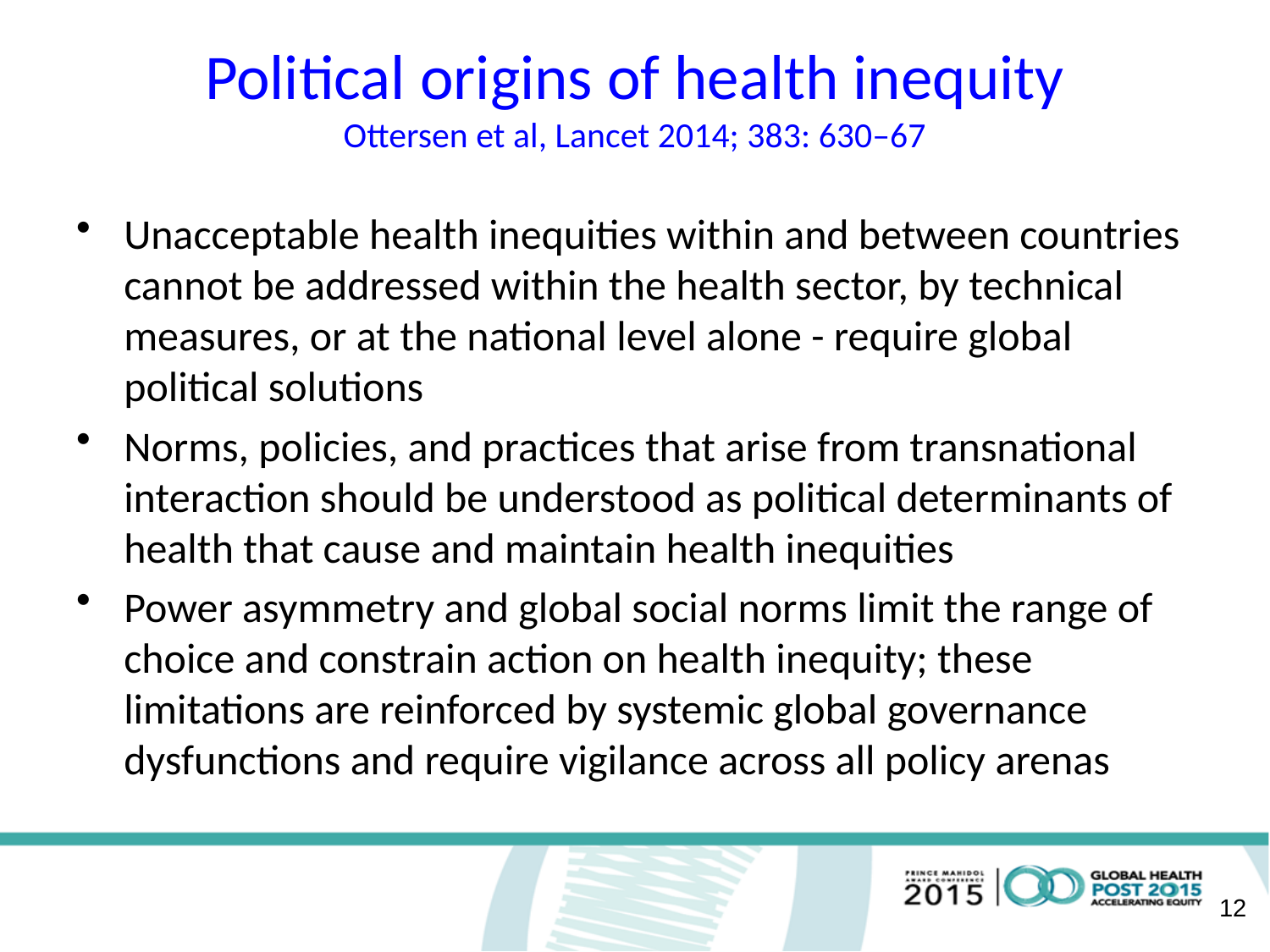

# Political origins of health inequity Ottersen et al, Lancet 2014; 383: 630–67
Unacceptable health inequities within and between countries cannot be addressed within the health sector, by technical measures, or at the national level alone - require global political solutions
Norms, policies, and practices that arise from transnational interaction should be understood as political determinants of health that cause and maintain health inequities
Power asymmetry and global social norms limit the range of choice and constrain action on health inequity; these limitations are reinforced by systemic global governance dysfunctions and require vigilance across all policy arenas
12